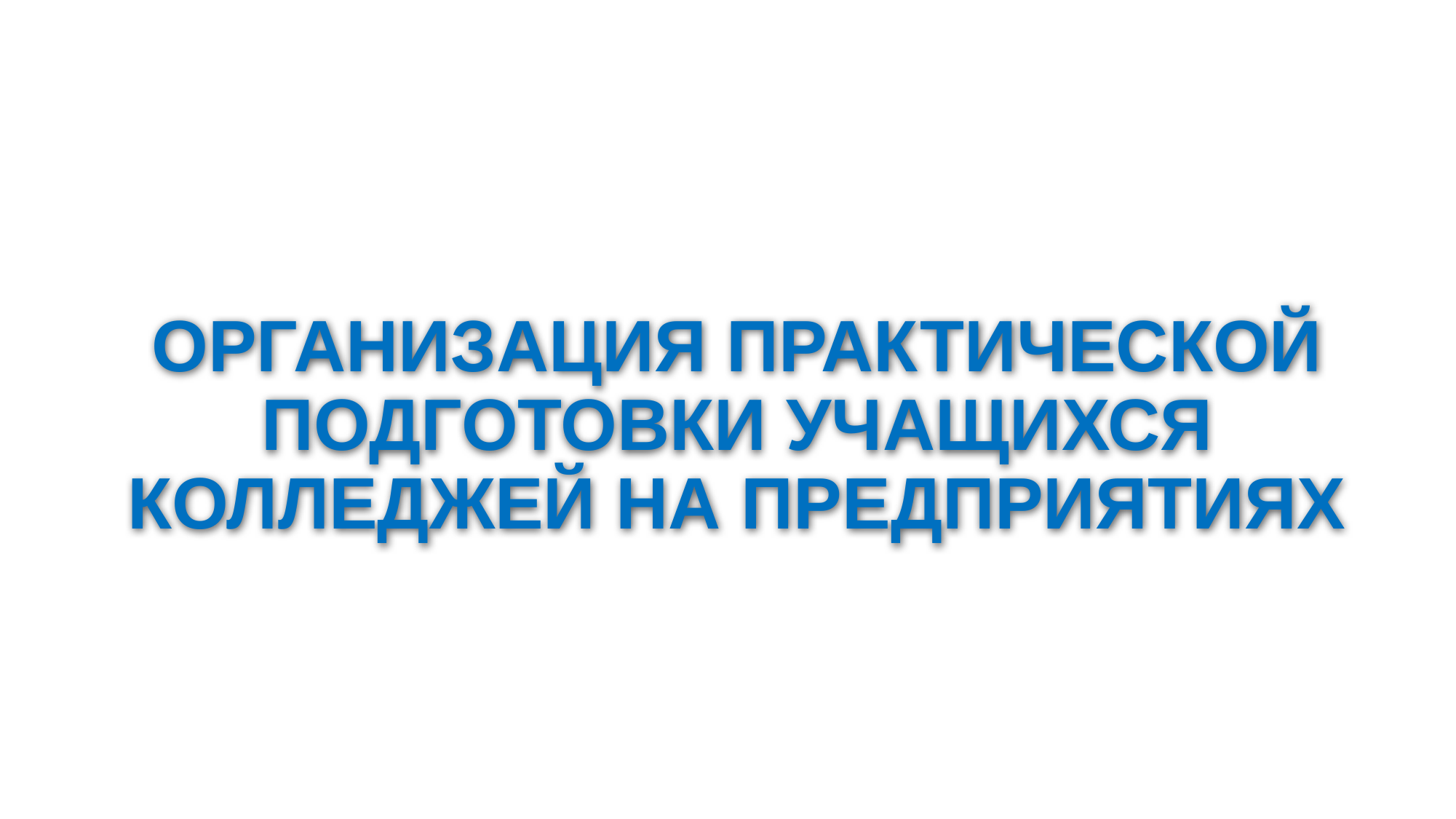

ОРГАНИЗАЦИЯ ПРАКТИЧЕСКОЙ ПОДГОТОВКИ УЧАЩИХСЯ КОЛЛЕДЖЕЙ НА ПРЕДПРИЯТИЯХ